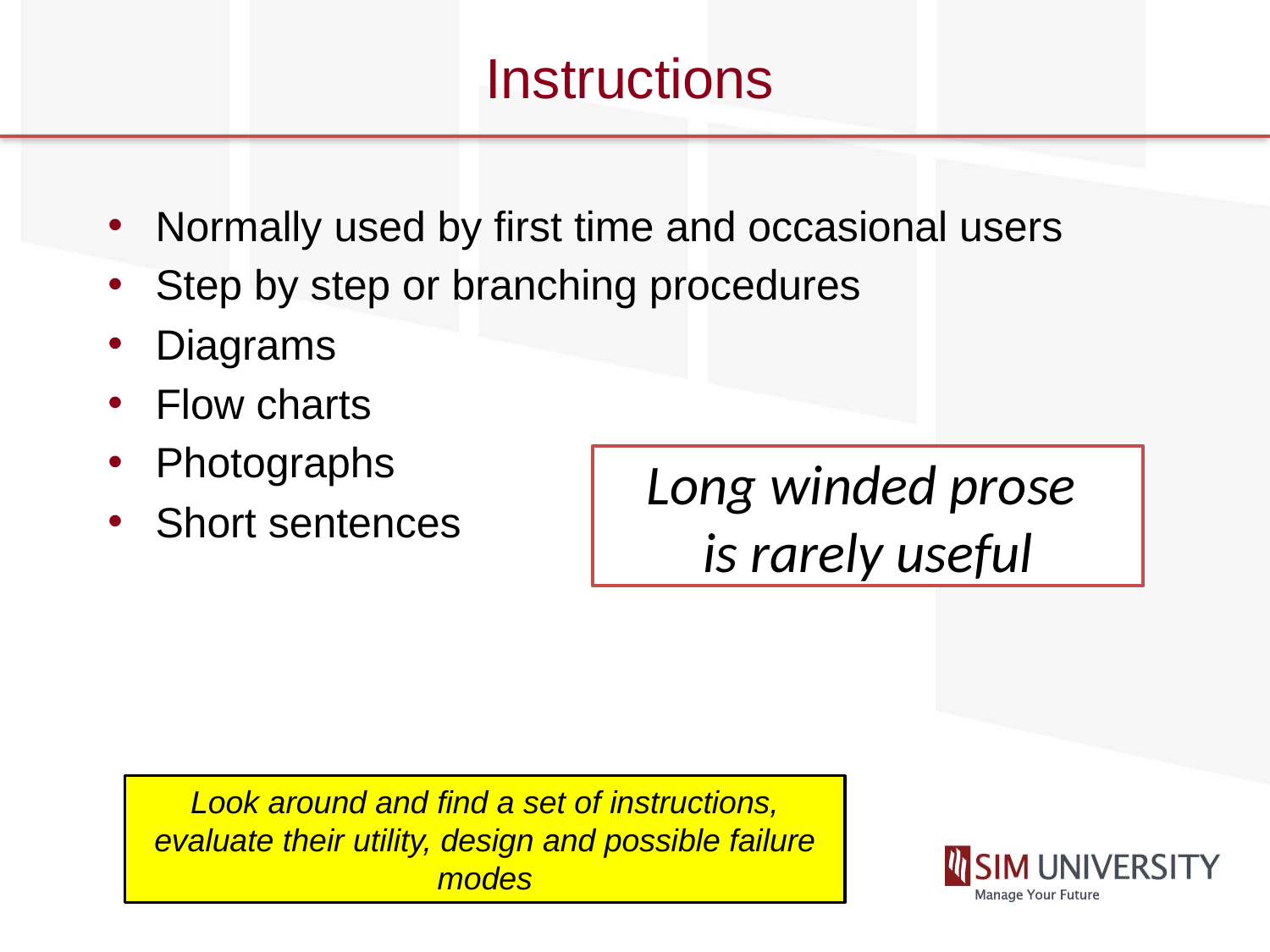

# Instructions
Normally used by first time and occasional users
Step by step or branching procedures
Diagrams
Flow charts
Photographs
Short sentences
Long winded prose
is rarely useful
Look around and find a set of instructions, evaluate their utility, design and possible failure modes